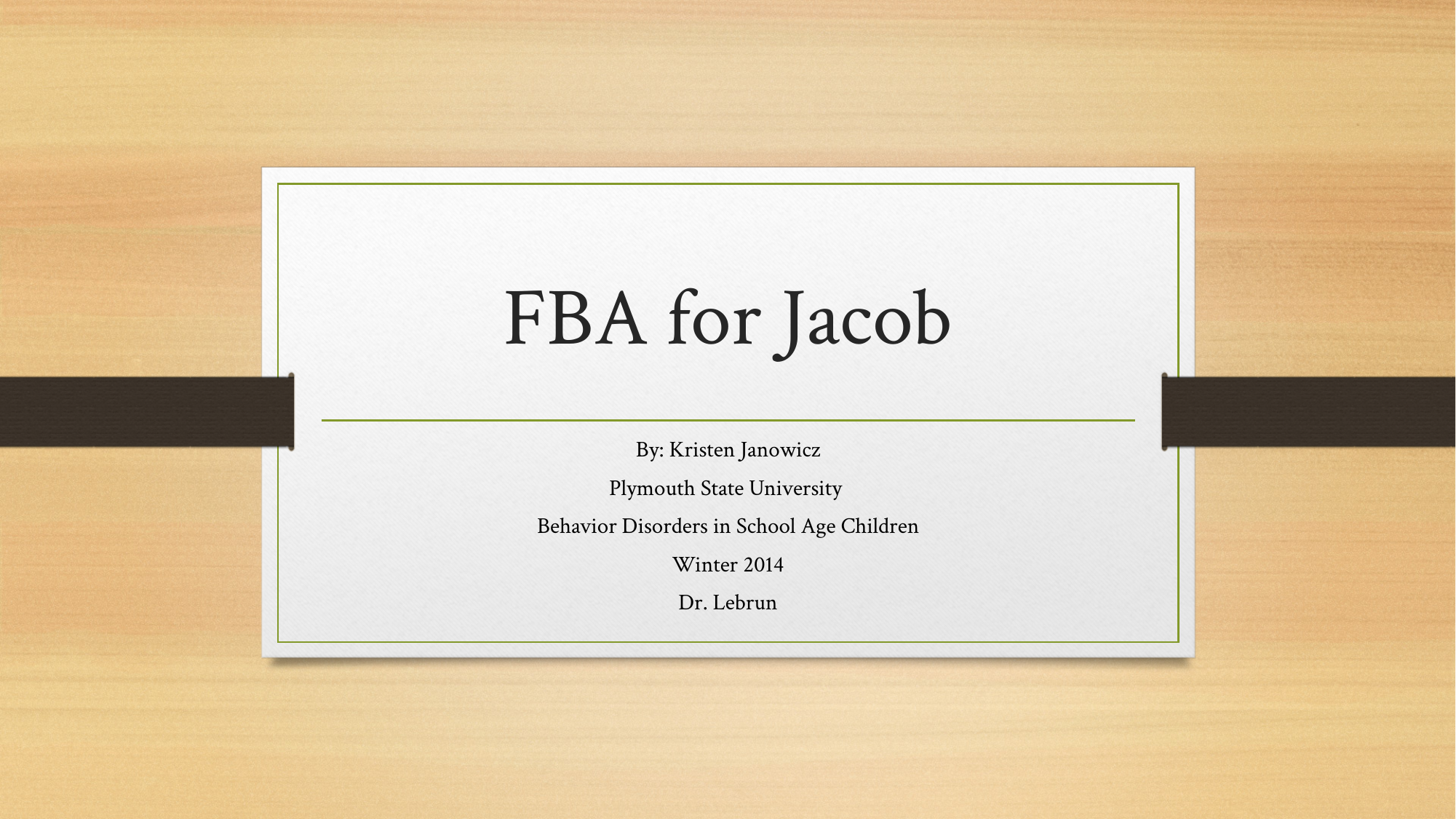

# FBA for Jacob
By: Kristen Janowicz
Plymouth State University
Behavior Disorders in School Age Children
Winter 2014
Dr. Lebrun